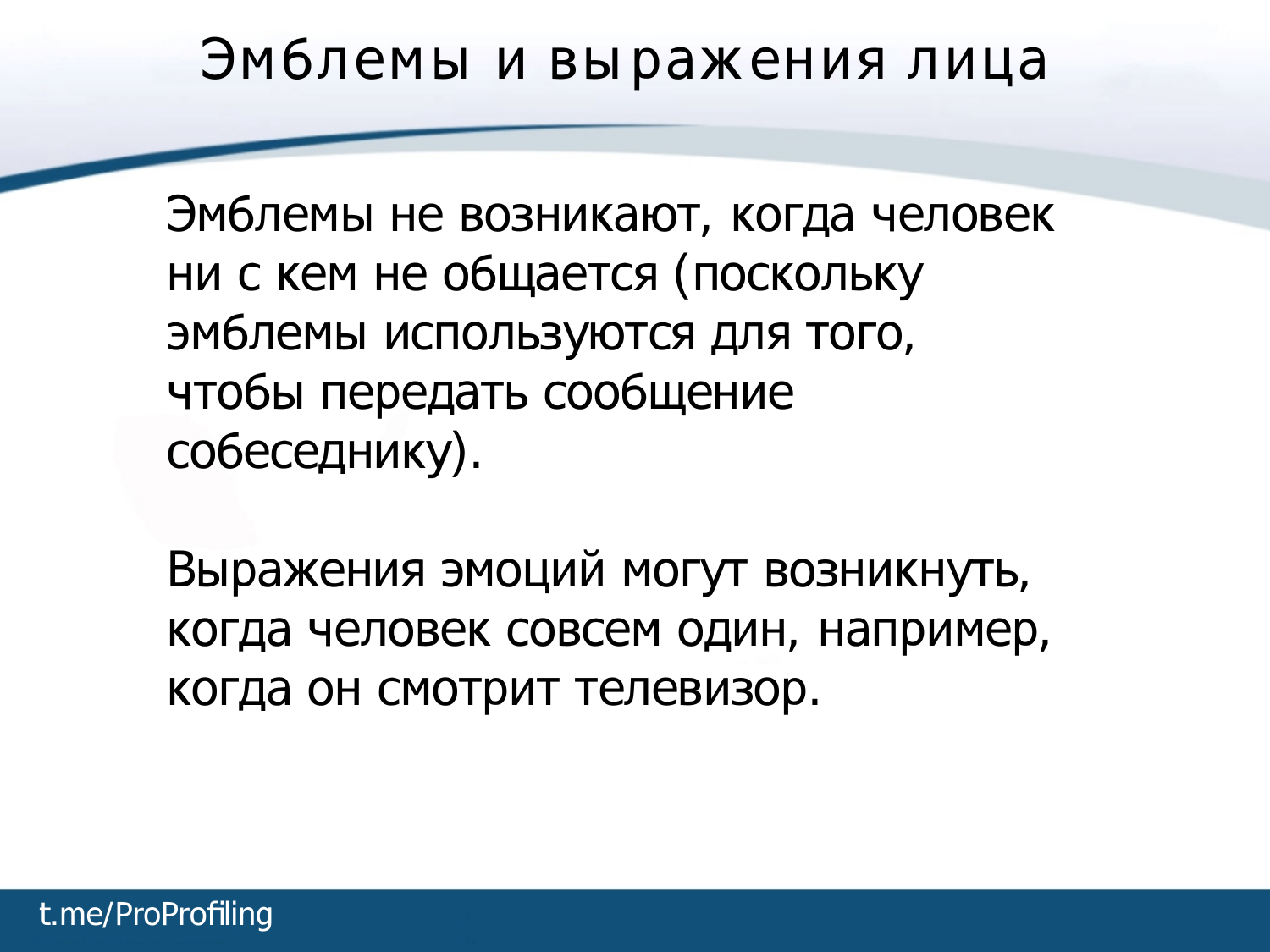

Эмблемы и выражения лица
Эмблемы не возникают, когда человек ни с кем не общается (поскольку эмблемы используются для того, чтобы передать сообщение собеседнику).

Выражения эмоций могут возникнуть, когда человек совсем один, например, когда он смотрит телевизор.
t.me/ProProfiling